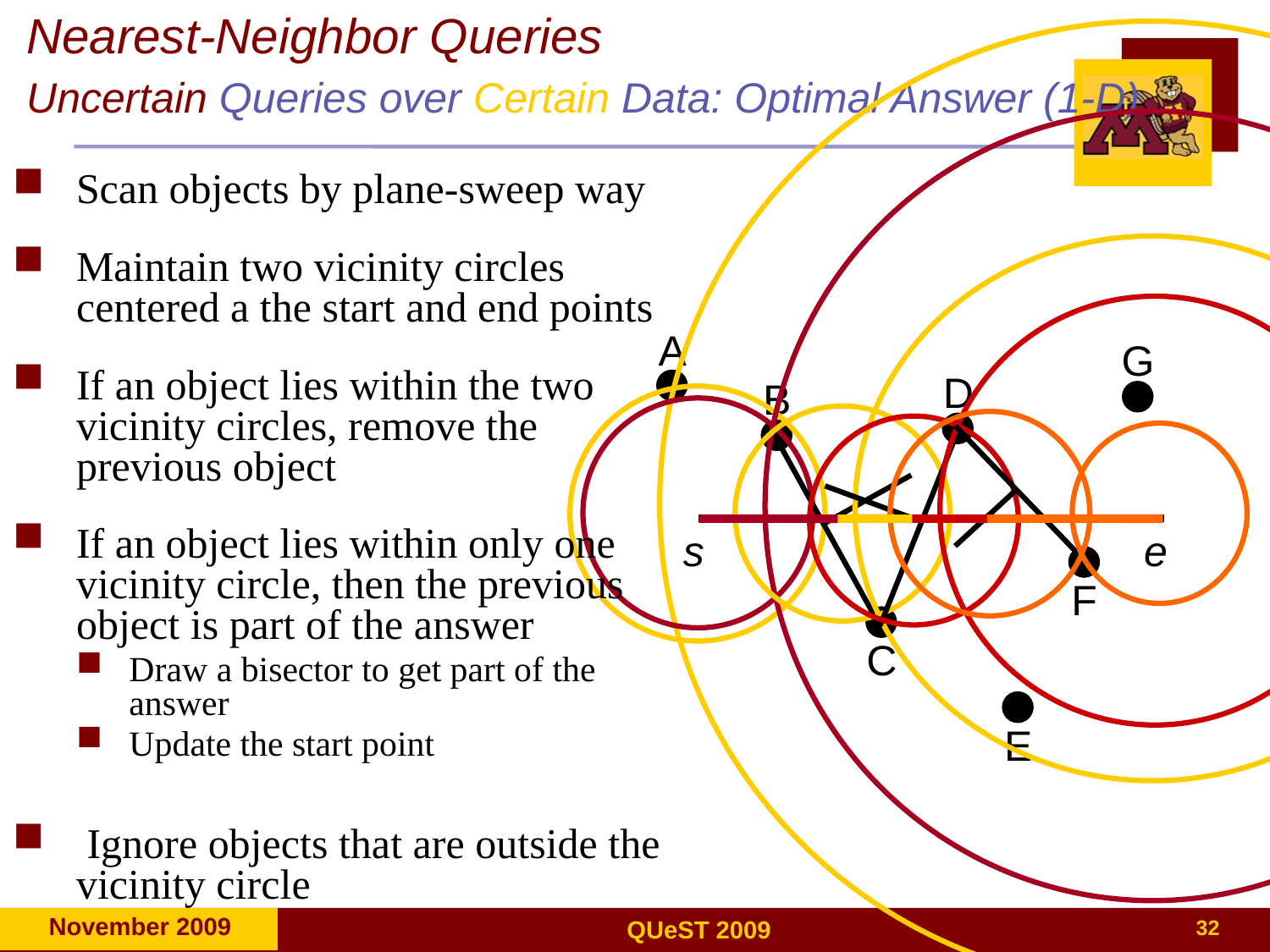

# Nearest-Neighbor Queries Uncertain Queries over Certain Data: Optimal Answer (1-D)

Scan objects by plane-sweep way

Maintain two vicinity circles centered a the start and end points

If an object lies within the two vicinity circles, remove the previous object

If an object lies within only one vicinity circle, then the previous object is part of the answer
Draw a bisector to get part of the answer
Update the start point

 Ignore objects that are outside the vicinity circle

A
G
D
B

s

e

F

C

E
32